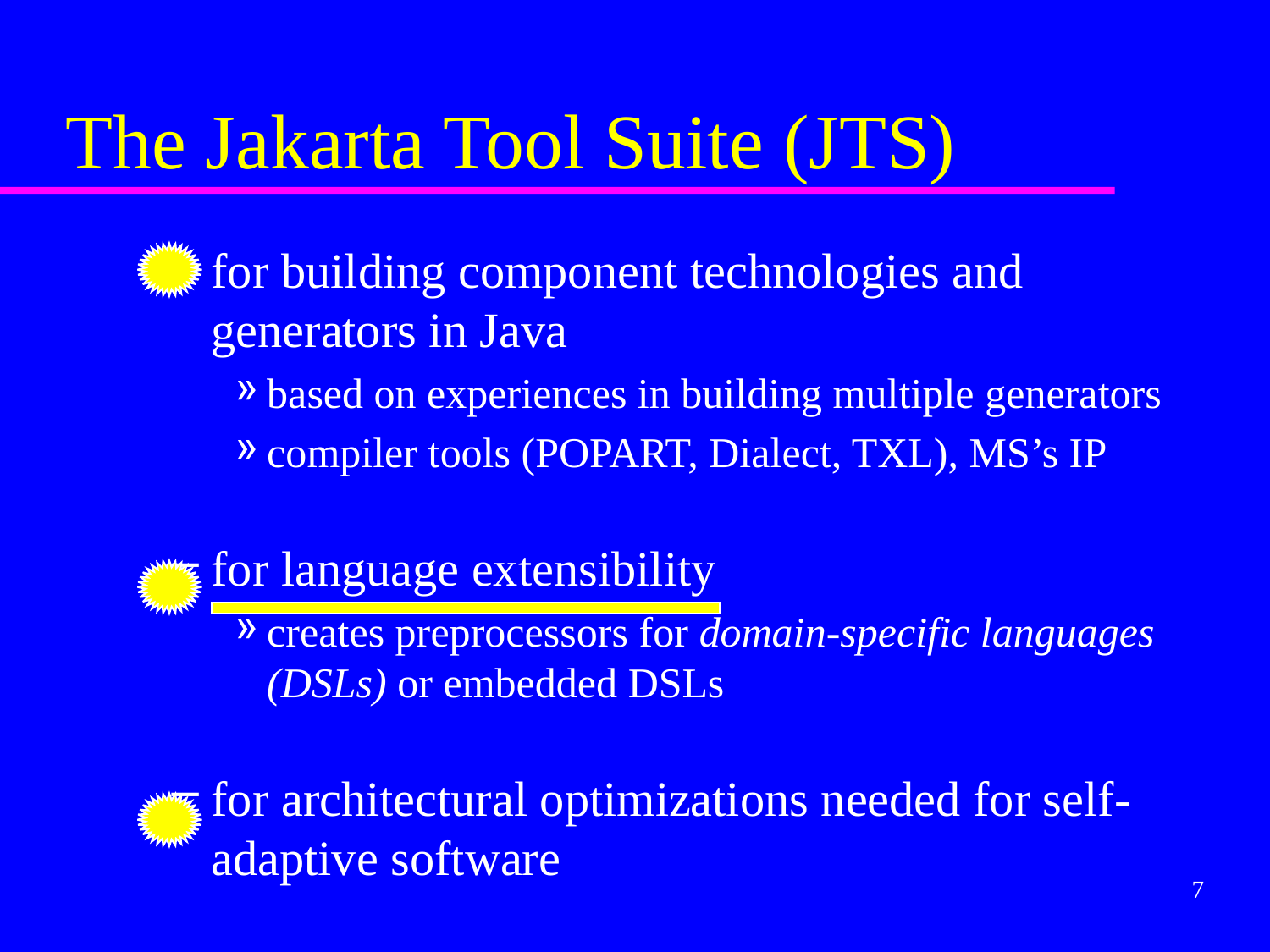

# The Jakarta Tool Suite (JTS)
for building component technologies and generators in Java
based on experiences in building multiple generators
compiler tools (POPART, Dialect, TXL), MS’s IP
for language extensibility
creates preprocessors for domain-specific languages (DSLs) or embedded DSLs
for architectural optimizations needed for self-adaptive software

7